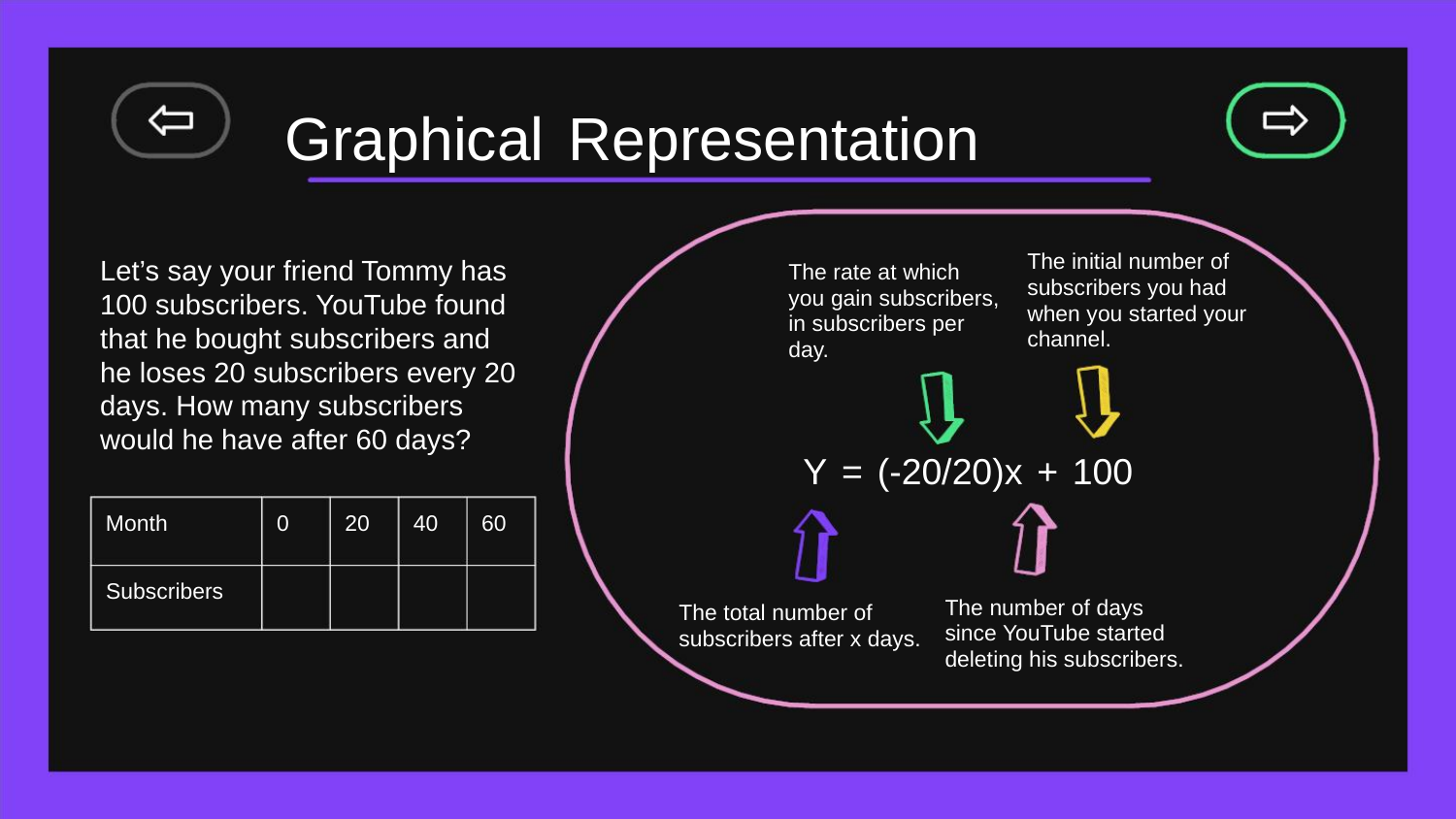

Graphical Representation
The initial number of
Let’s say your friend Tommy has
The rate at which
you gain subscribers,
in subscribers per
day.
subscribers you had
when you started your
channel.
100 subscribers. YouTube found
that he bought subscribers and
he loses 20 subscribers every 20
days. How many subscribers
would he have after 60 days?
Y = (-20/20)x + 100
Month
0
20
40
60
Subscribers
The number of days
since YouTube started
deleting his subscribers.
The total number of
subscribers after x days.